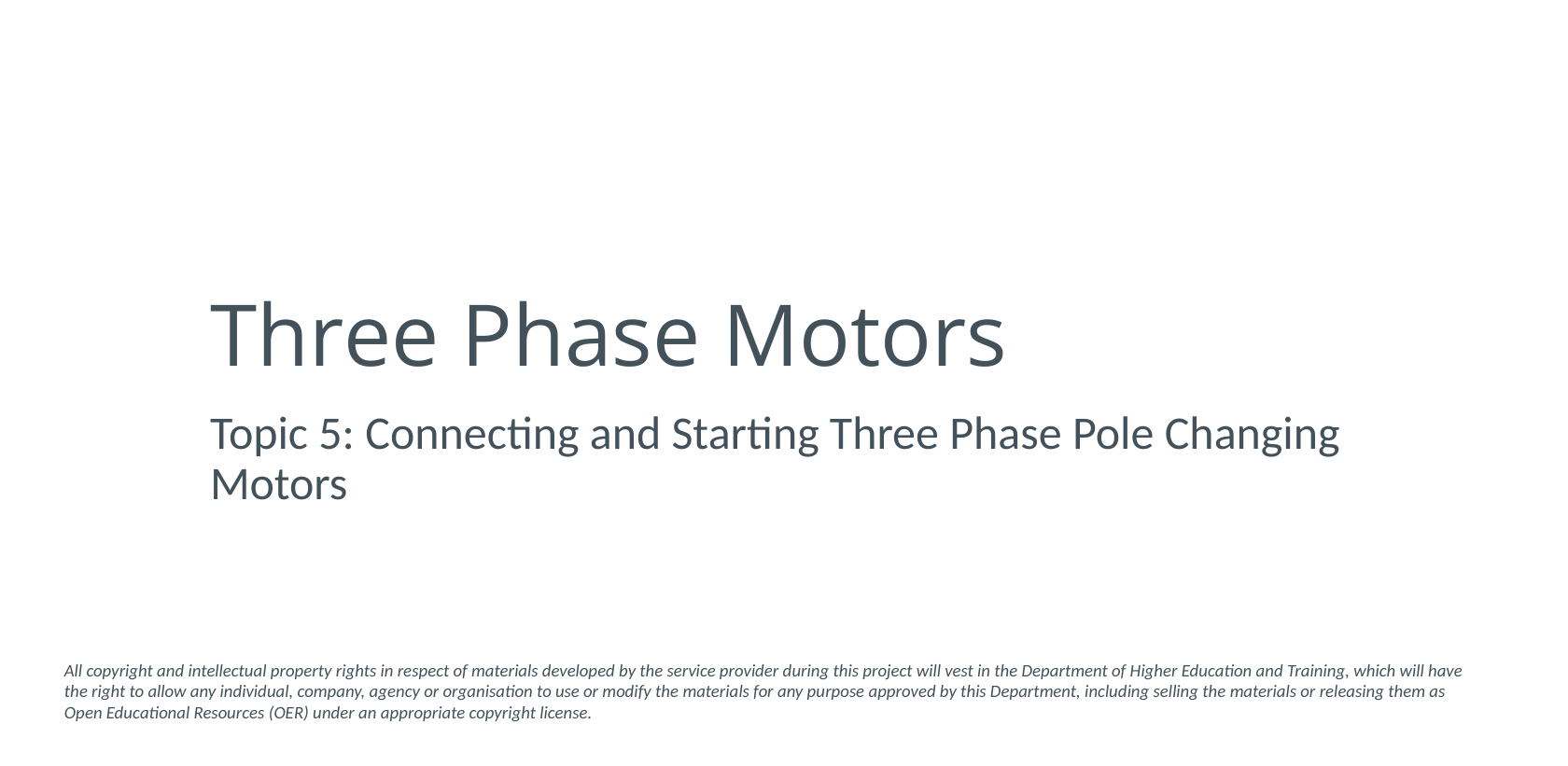

# Three Phase Motors
Topic 5: Connecting and Starting Three Phase Pole Changing Motors